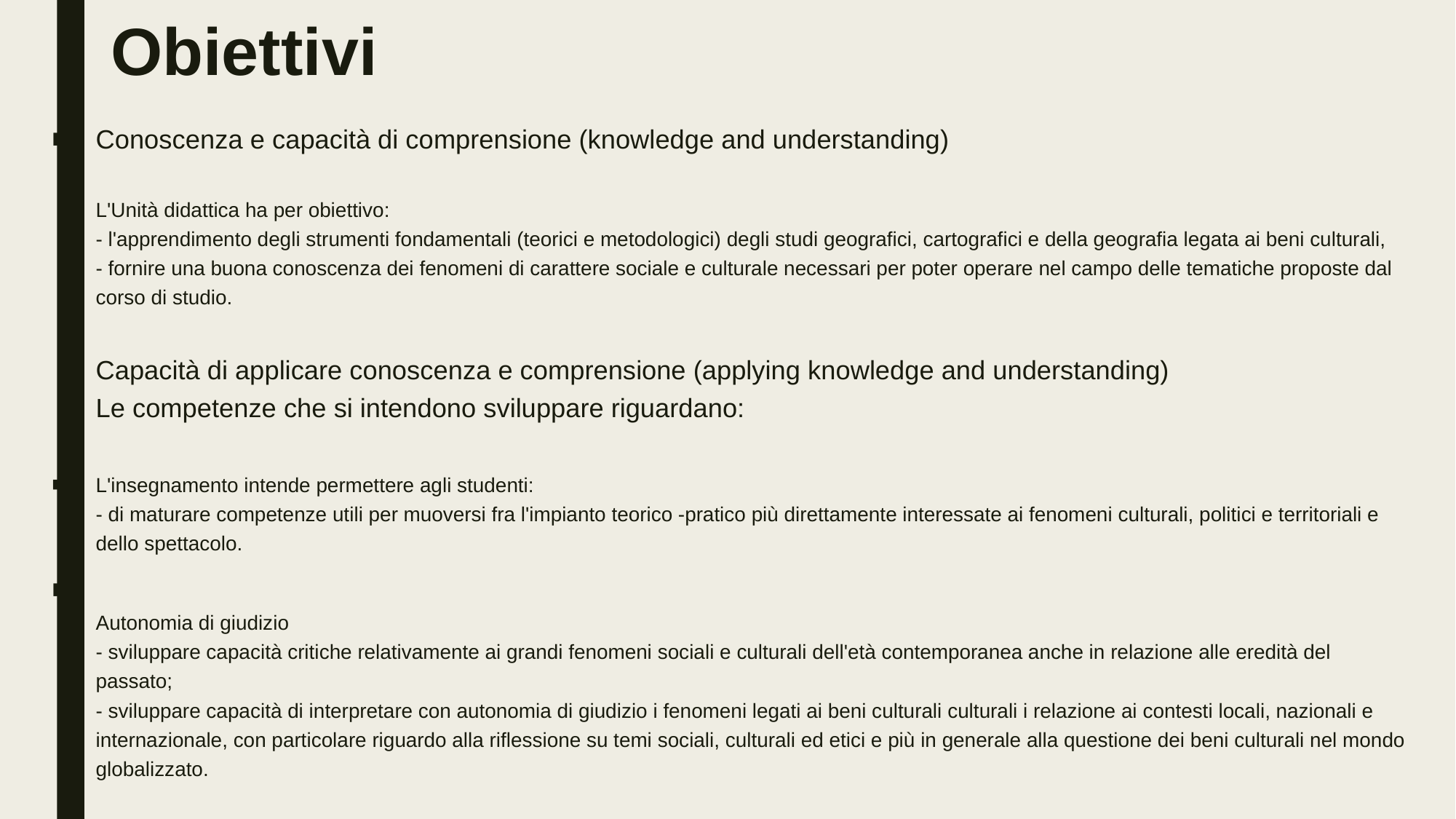

# Obiettivi
Conoscenza e capacità di comprensione (knowledge and understanding) 
L'Unità didattica ha per obiettivo:
- l'apprendimento degli strumenti fondamentali (teorici e metodologici) degli studi geografici, cartografici e della geografia legata ai beni culturali, 
- fornire una buona conoscenza dei fenomeni di carattere sociale e culturale necessari per poter operare nel campo delle tematiche proposte dal corso di studio.
Capacità di applicare conoscenza e comprensione (applying knowledge and understanding) 
Le competenze che si intendono sviluppare riguardano:
L'insegnamento intende permettere agli studenti:
- di maturare competenze utili per muoversi fra l'impianto teorico -pratico più direttamente interessate ai fenomeni culturali, politici e territoriali e dello spettacolo.
Autonomia di giudizio
- sviluppare capacità critiche relativamente ai grandi fenomeni sociali e culturali dell'età contemporanea anche in relazione alle eredità del passato;
- sviluppare capacità di interpretare con autonomia di giudizio i fenomeni legati ai beni culturali culturali i relazione ai contesti locali, nazionali e internazionale, con particolare riguardo alla riflessione su temi sociali, culturali ed etici e più in generale alla questione dei beni culturali nel mondo globalizzato.